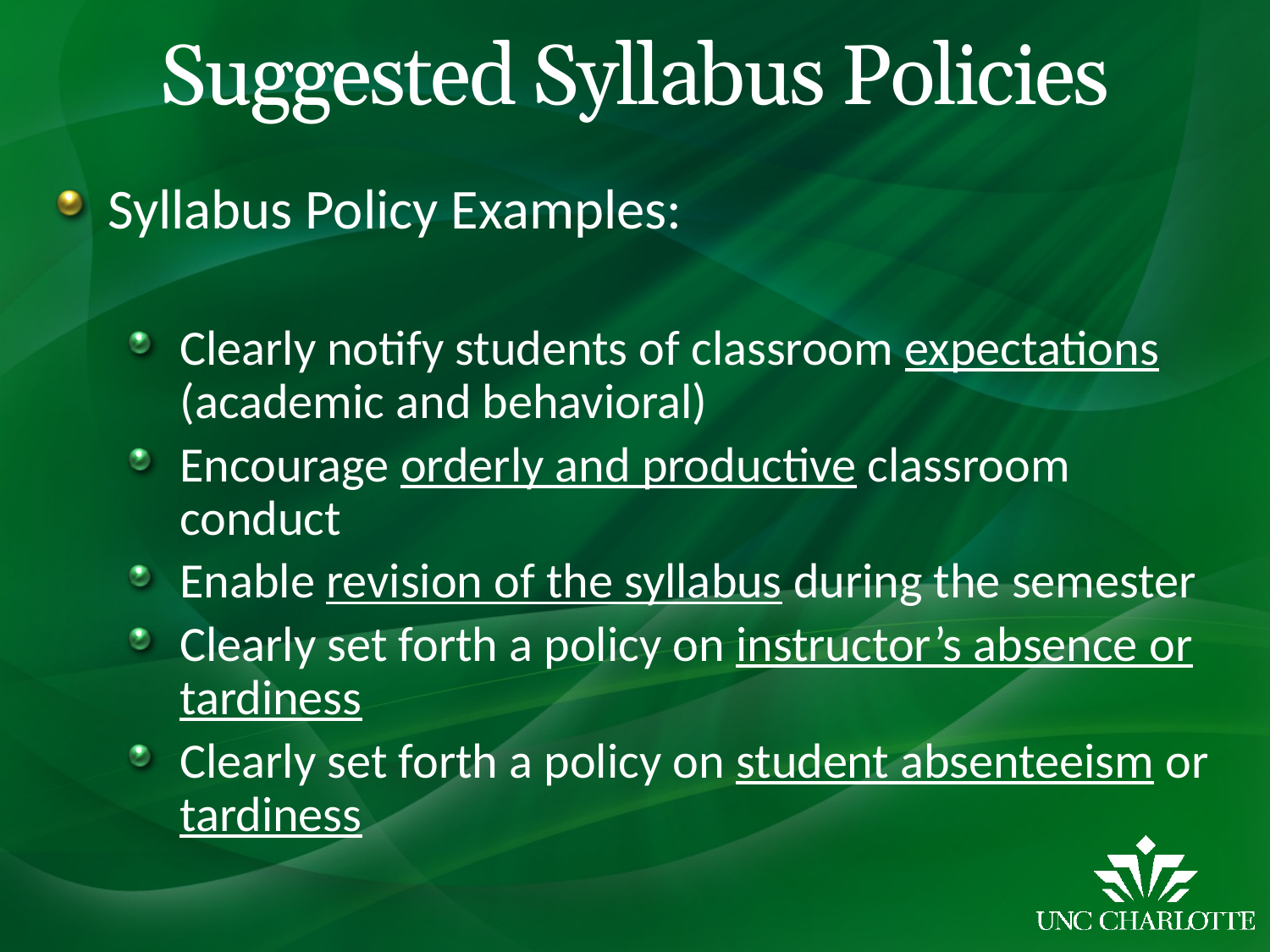

# Suggested Syllabus Policies
Syllabus Policy Examples:

Clearly notify students of classroom expectations (academic and behavioral)
Encourage orderly and productive classroom conduct
Enable revision of the syllabus during the semester
Clearly set forth a policy on instructor’s absence or tardiness
Clearly set forth a policy on student absenteeism or tardiness